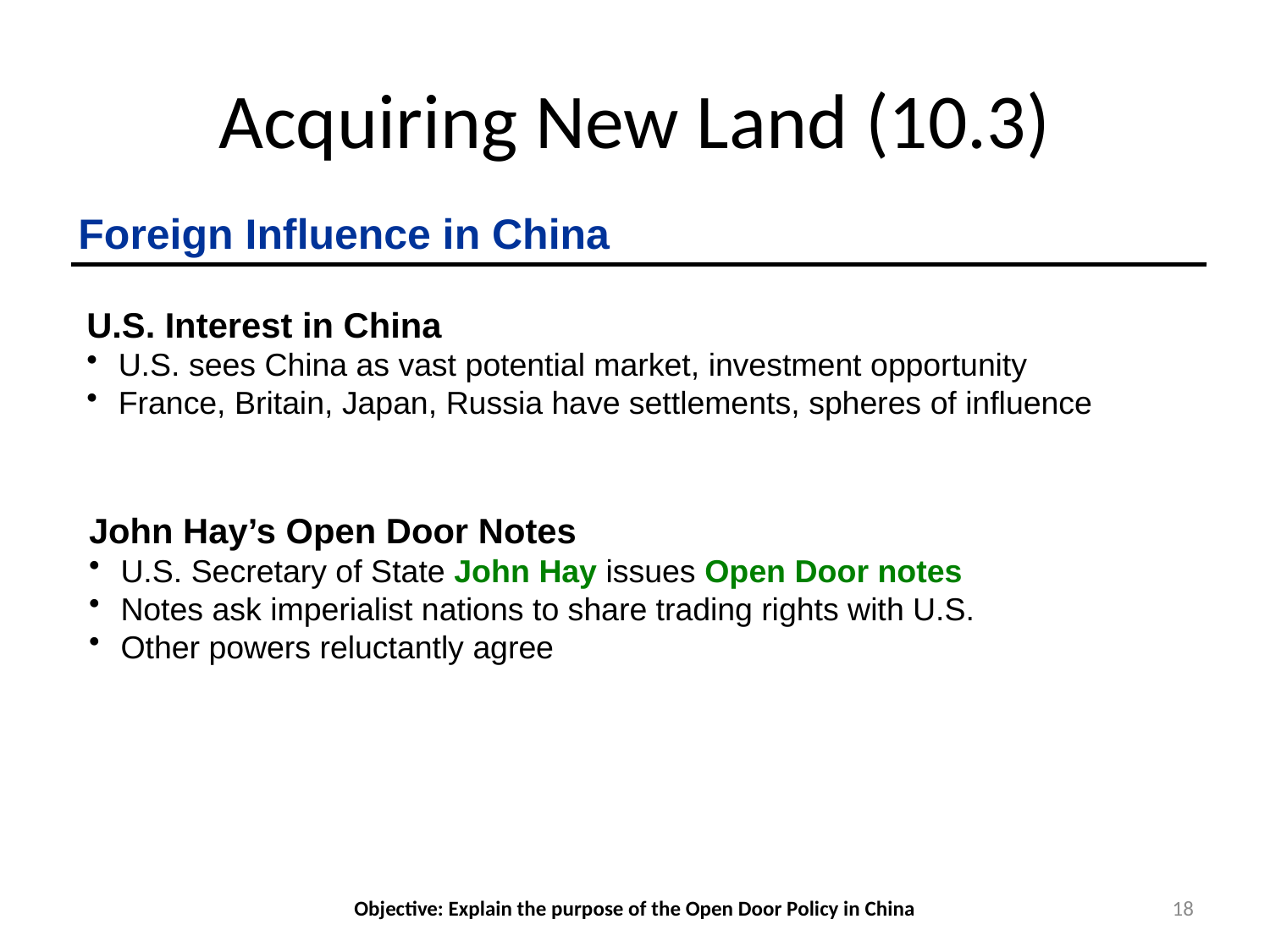

# Acquiring New Land (10.3)
Foreign Influence in China

U.S. Interest in China
U.S. sees China as vast potential market, investment opportunity
France, Britain, Japan, Russia have settlements, spheres of influence
John Hay’s Open Door Notes
U.S. Secretary of State John Hay issues Open Door notes
Notes ask imperialist nations to share trading rights with U.S.
Other powers reluctantly agree
Objective: Explain the purpose of the Open Door Policy in China
18